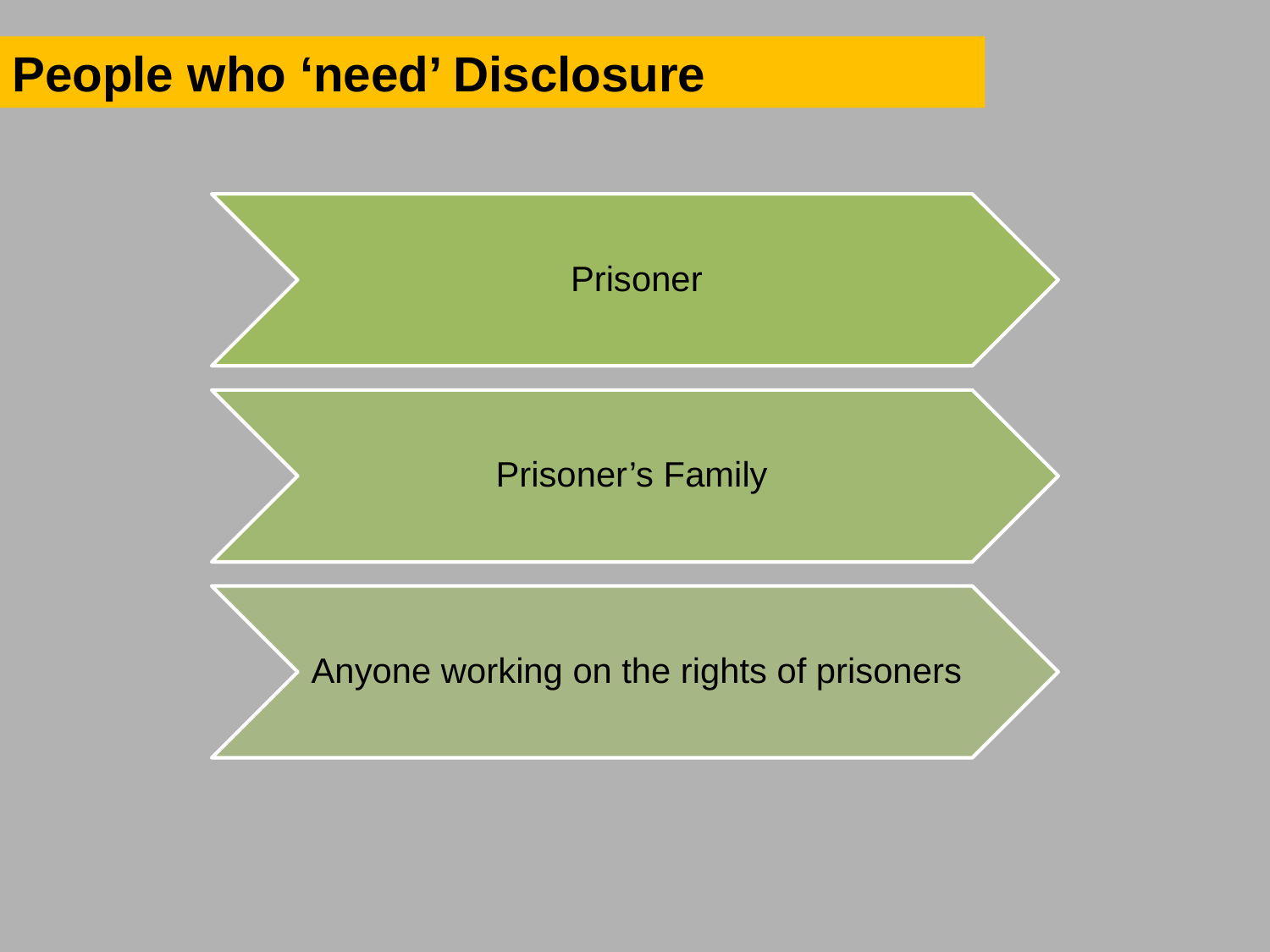

People who ‘need’ Disclosure
Prisoner
Prisoner’s Family
Anyone working on the rights of prisoners